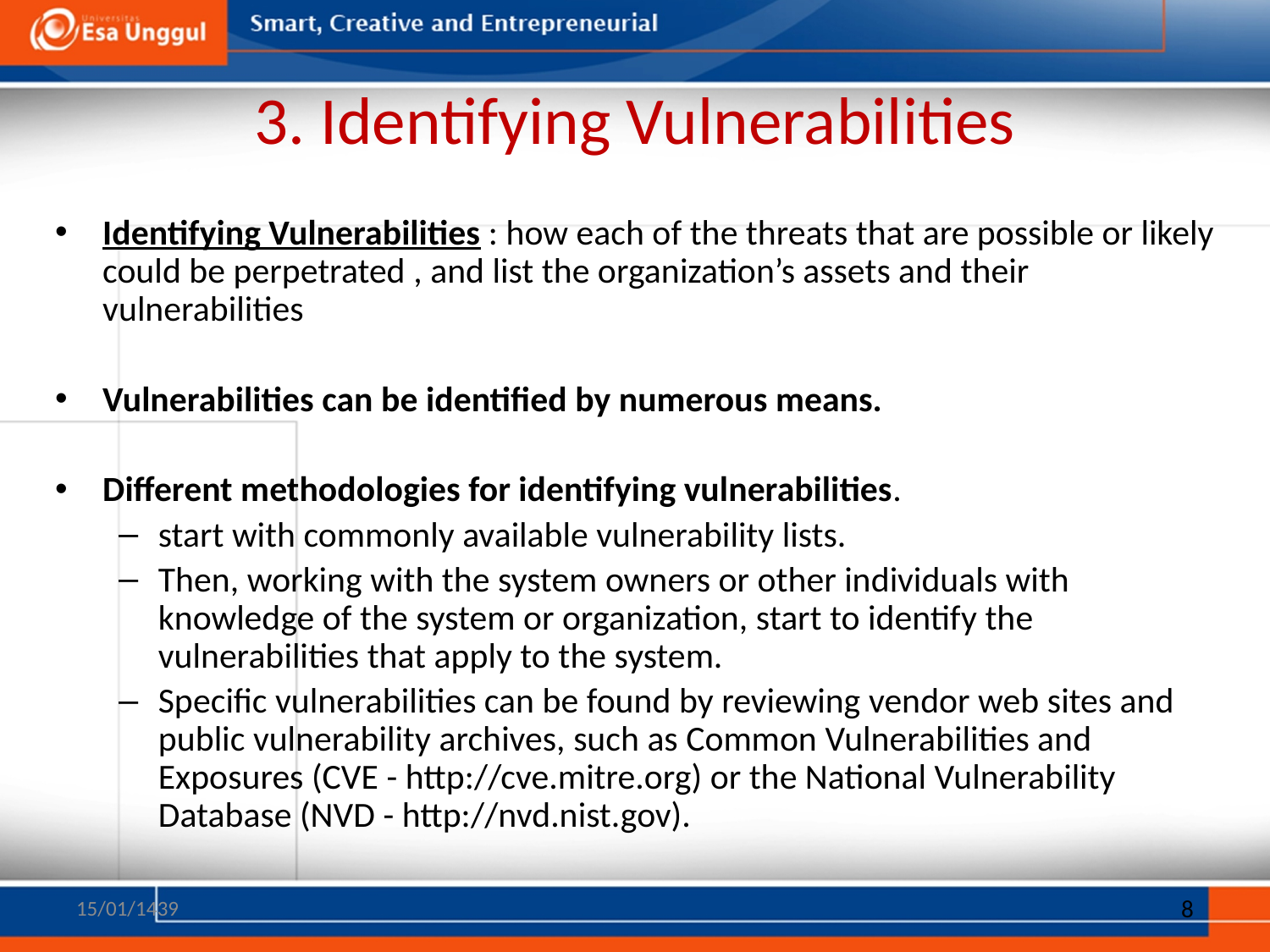

# 3. Identifying Vulnerabilities

Identifying Vulnerabilities : how each of the threats that are possible or likely could be perpetrated , and list the organization’s assets and their vulnerabilities

Vulnerabilities can be identified by numerous means.

Different methodologies for identifying vulnerabilities.
start with commonly available vulnerability lists.
Then, working with the system owners or other individuals with knowledge of the system or organization, start to identify the vulnerabilities that apply to the system.
Specific vulnerabilities can be found by reviewing vendor web sites and public vulnerability archives, such as Common Vulnerabilities and Exposures (CVE - http://cve.mitre.org) or the National Vulnerability Database (NVD - http://nvd.nist.gov).

15/01/1439
8